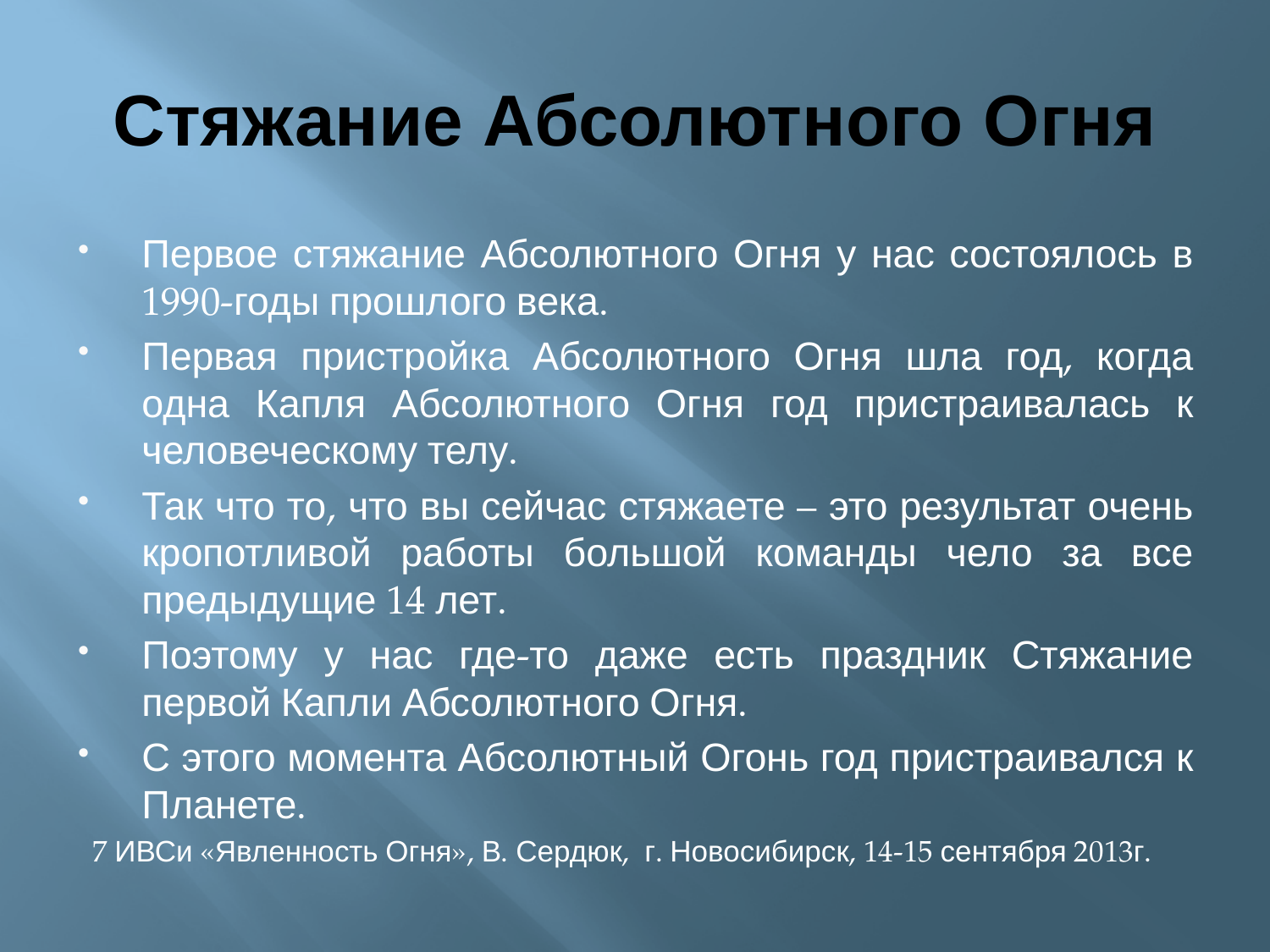

# Стяжание Абсолютного Огня
Первое стяжание Абсолютного Огня у нас состоялось в 1990-годы прошлого века.
Первая пристройка Абсолютного Огня шла год, когда одна Капля Абсолютного Огня год пристраивалась к человеческому телу.
Так что то, что вы сейчас стяжаете – это результат очень кропотливой работы большой команды чело за все предыдущие 14 лет.
Поэтому у нас где-то даже есть праздник Стяжание первой Капли Абсолютного Огня.
С этого момента Абсолютный Огонь год пристраивался к Планете.
7 ИВСи «Явленность Огня», В. Сердюк,  г. Новосибирск, 14-15 сентября 2013г.